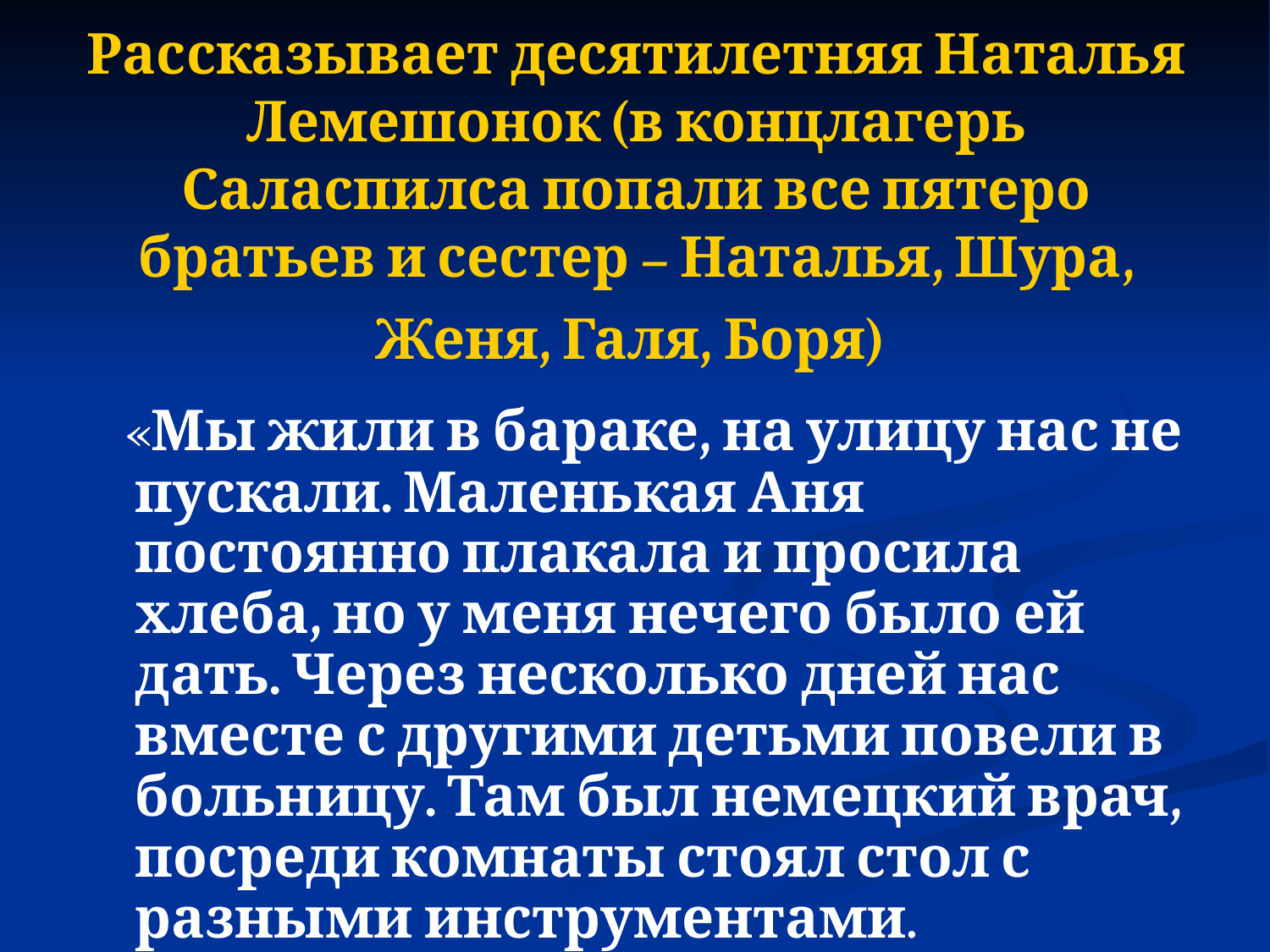

# Рассказывает десятилетняя Наталья Лемешонок (в концлагерь Саласпилса попали все пятеро братьев и сестер – Наталья, Шура, Женя, Галя, Боря)
   «Мы жили в бараке, на улицу нас не пускали. Маленькая Аня постоянно плакала и просила хлеба, но у меня нечего было ей дать. Через несколько дней нас вместе с другими детьми повели в больницу. Там был немецкий врач, посреди комнаты стоял стол с разными инструментами.